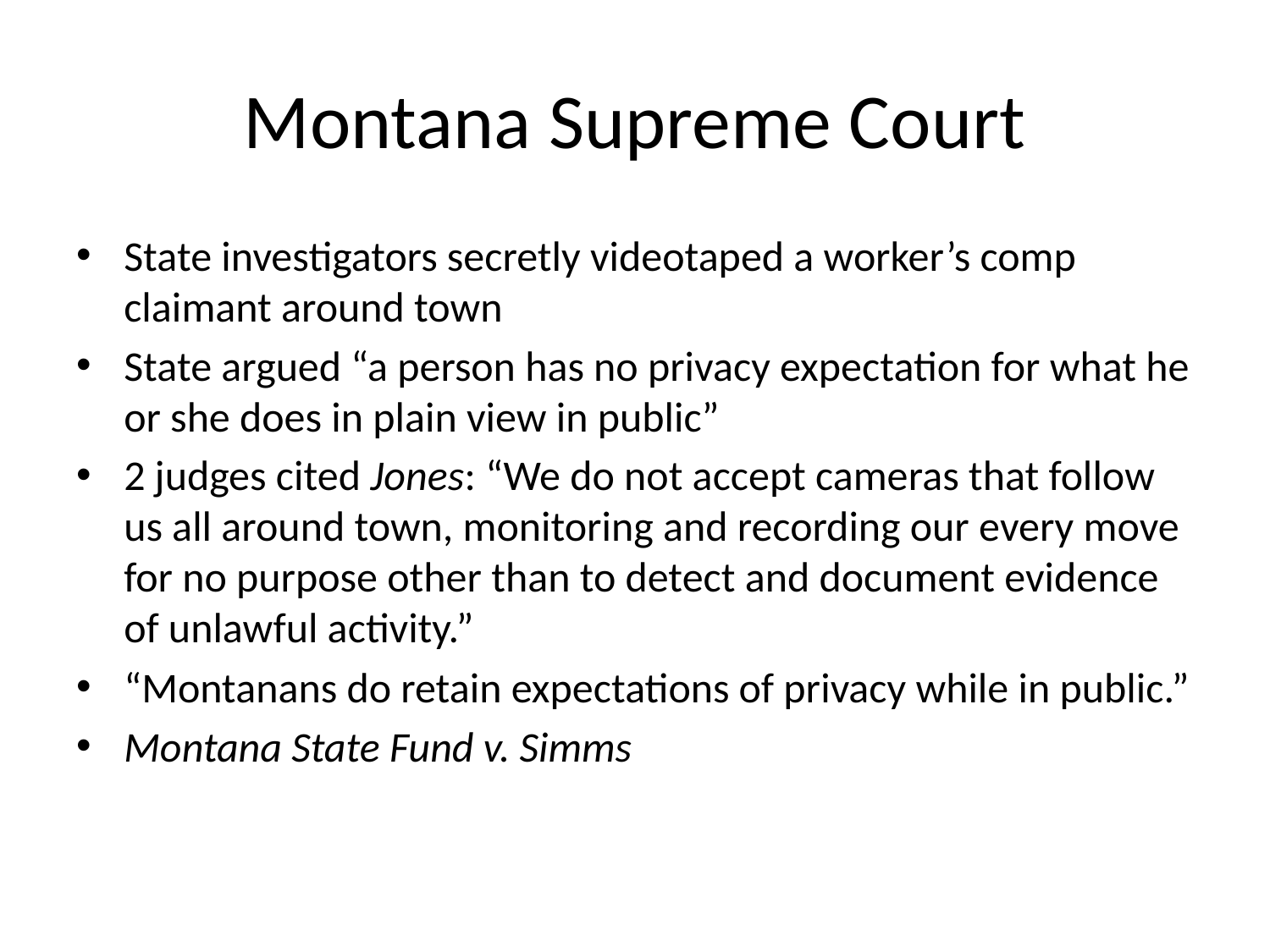

# Montana Supreme Court
State investigators secretly videotaped a worker’s comp claimant around town
State argued “a person has no privacy expectation for what he or she does in plain view in public”
2 judges cited Jones: “We do not accept cameras that follow us all around town, monitoring and recording our every move for no purpose other than to detect and document evidence of unlawful activity.”
“Montanans do retain expectations of privacy while in public.”
Montana State Fund v. Simms